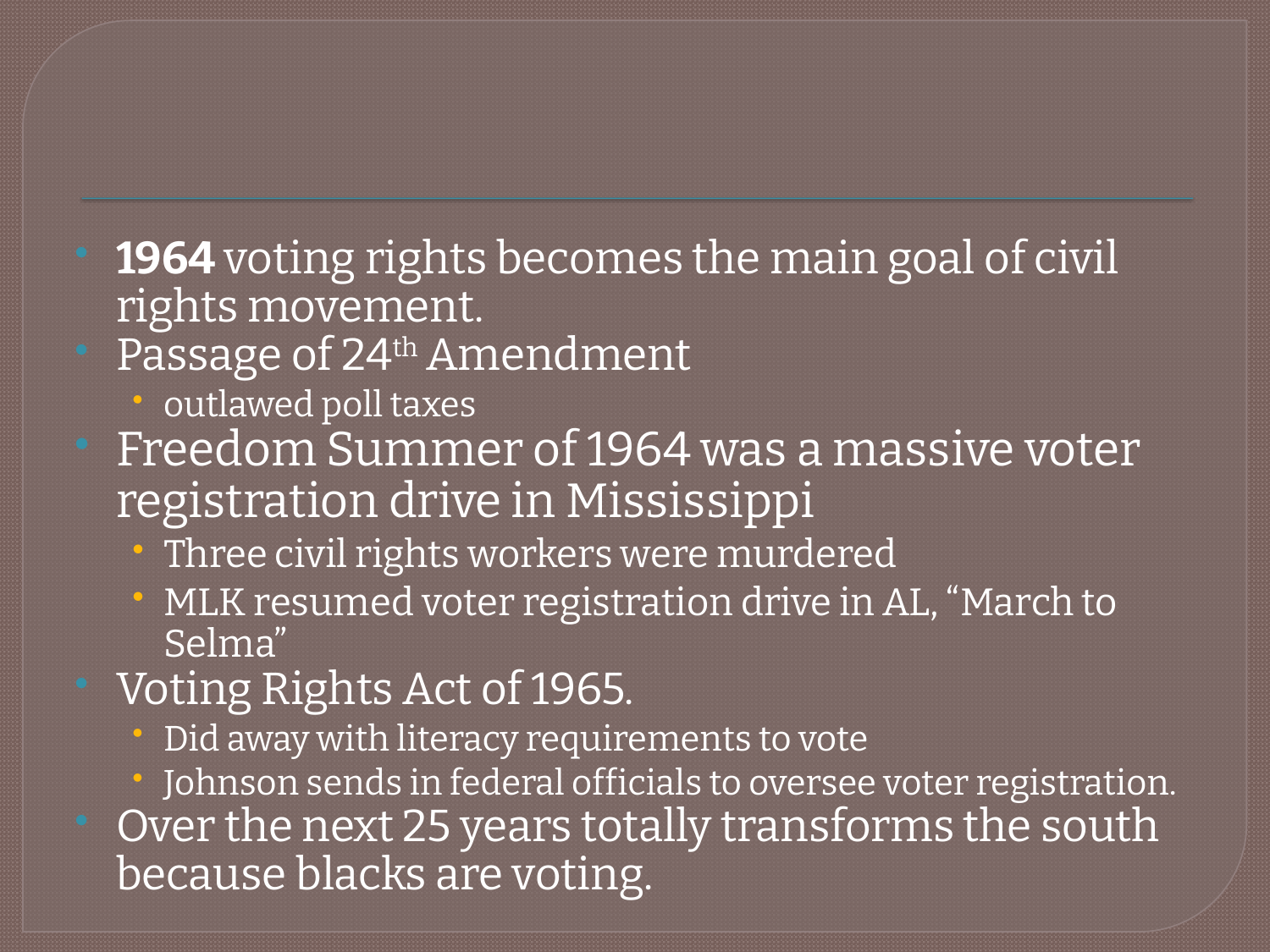

#
1964 voting rights becomes the main goal of civil rights movement.
Passage of 24th Amendment
outlawed poll taxes
Freedom Summer of 1964 was a massive voter registration drive in Mississippi
Three civil rights workers were murdered
MLK resumed voter registration drive in AL, “March to Selma”
Voting Rights Act of 1965.
Did away with literacy requirements to vote
Johnson sends in federal officials to oversee voter registration.
Over the next 25 years totally transforms the south because blacks are voting.